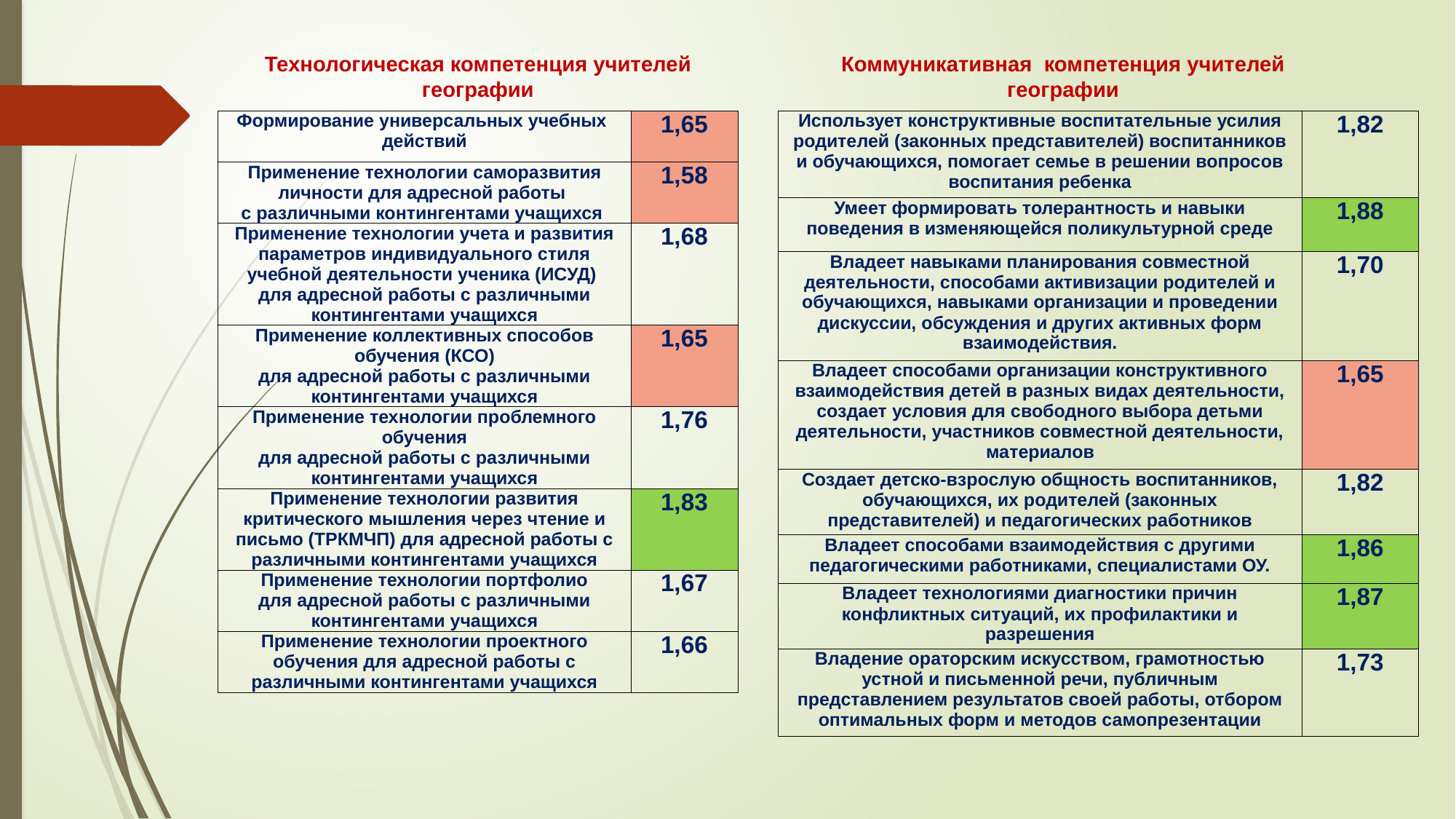

Технологическая компетенция учителей географии
Коммуникативная  компетенция учителей географии
| Формирование универсальных учебных действий | 1,65 |
| --- | --- |
| Применение технологии саморазвития личности для адресной работы с различными контингентами учащихся | 1,58 |
| Применение технологии учета и развития параметров индивидуального стиля учебной деятельности ученика (ИСУД) для адресной работы с различными контингентами учащихся | 1,68 |
| Применение коллективных способов обучения (КСО) для адресной работы с различными контингентами учащихся | 1,65 |
| Применение технологии проблемного обучения для адресной работы с различными контингентами учащихся | 1,76 |
| Применение технологии развития критического мышления через чтение и письмо (ТРКМЧП) для адресной работы с различными контингентами учащихся | 1,83 |
| Применение технологии портфолио для адресной работы с различными контингентами учащихся | 1,67 |
| Применение технологии проектного обучения для адресной работы с различными контингентами учащихся | 1,66 |
| Использует конструктивные воспитательные усилия родителей (законных представителей) воспитанников и обучающихся, помогает семье в решении вопросов воспитания ребенка | 1,82 |
| --- | --- |
| Умеет формировать толерантность и навыки поведения в изменяющейся поликультурной среде | 1,88 |
| Владеет навыками планирования совместной деятельности, способами активизации родителей и обучающихся, навыками организации и проведении дискуссии, обсуждения и других активных форм взаимодействия. | 1,70 |
| Владеет способами организации конструктивного взаимодействия детей в разных видах деятельности, создает условия для свободного выбора детьми деятельности, участников совместной деятельности, материалов | 1,65 |
| Создает детско-взрослую общность воспитанников, обучающихся, их родителей (законных представителей) и педагогических работников | 1,82 |
| Владеет способами взаимодействия с другими педагогическими работниками, специалистами ОУ. | 1,86 |
| Владеет технологиями диагностики причин конфликтных ситуаций, их профилактики и разрешения | 1,87 |
| Владение ораторским искусством, грамотностью устной и письменной речи, публичным представлением результатов своей работы, отбором оптимальных форм и методов самопрезентации | 1,73 |